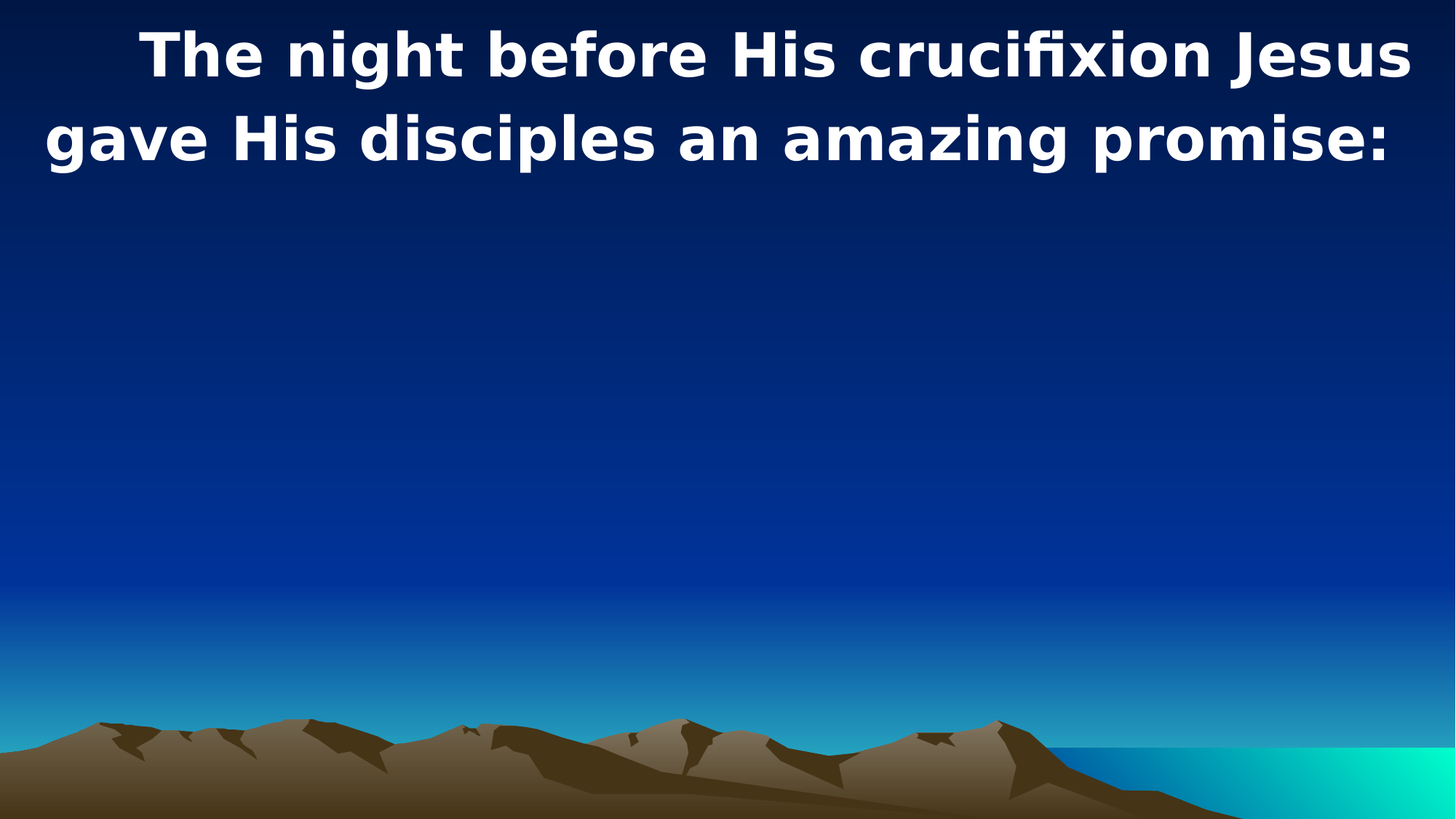

The night before His crucifixion Jesus gave His disciples an amazing promise: